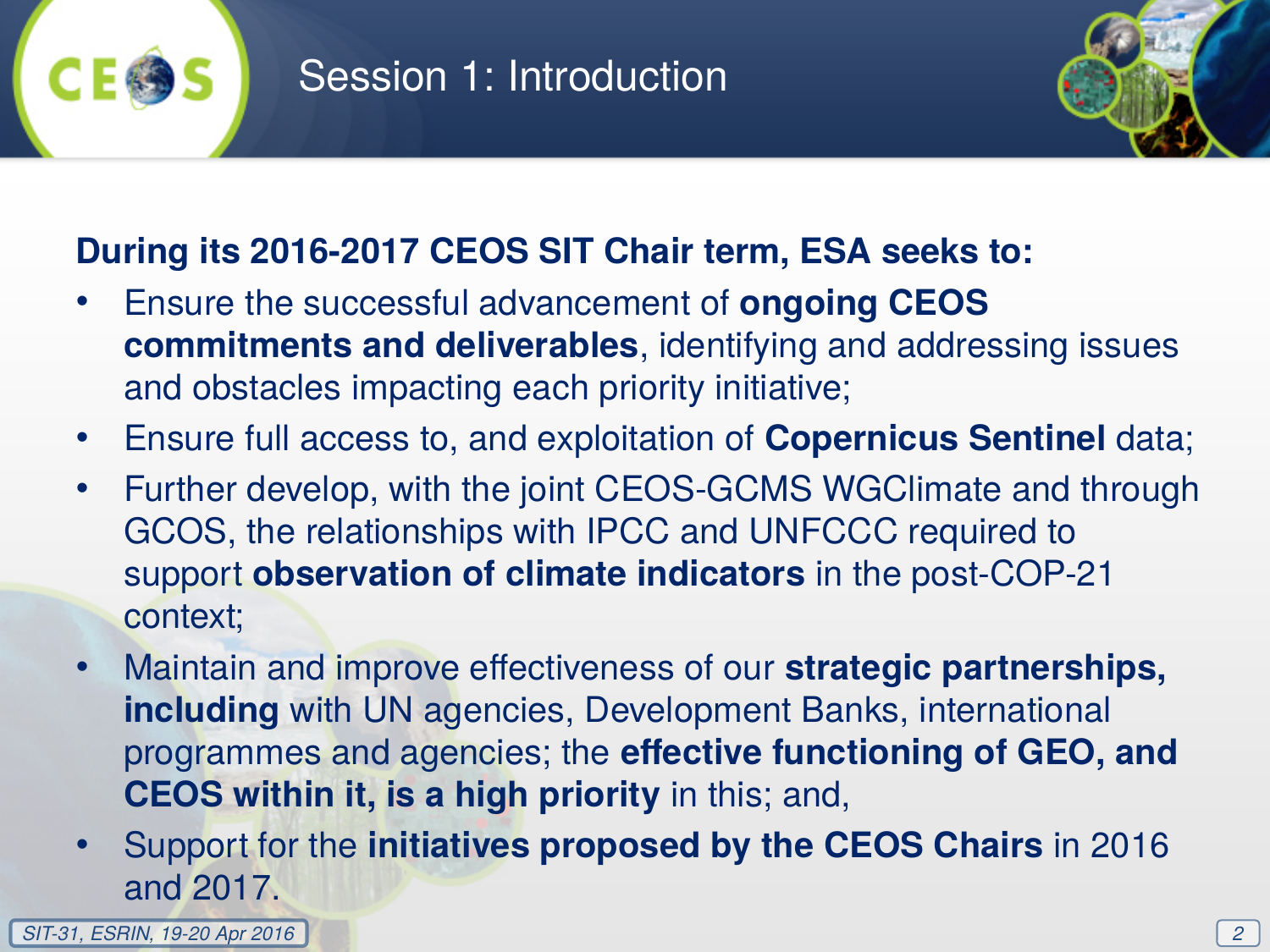

Session 1: Introduction
During its 2016-2017 CEOS SIT Chair term, ESA seeks to:
Ensure the successful advancement of ongoing CEOS commitments and deliverables, identifying and addressing issues and obstacles impacting each priority initiative;
Ensure full access to, and exploitation of Copernicus Sentinel data;
Further develop, with the joint CEOS-GCMS WGClimate and through GCOS, the relationships with IPCC and UNFCCC required to support observation of climate indicators in the post-COP-21 context;
Maintain and improve effectiveness of our strategic partnerships, including with UN agencies, Development Banks, international programmes and agencies; the effective functioning of GEO, and CEOS within it, is a high priority in this; and,
Support for the initiatives proposed by the CEOS Chairs in 2016 and 2017.

2